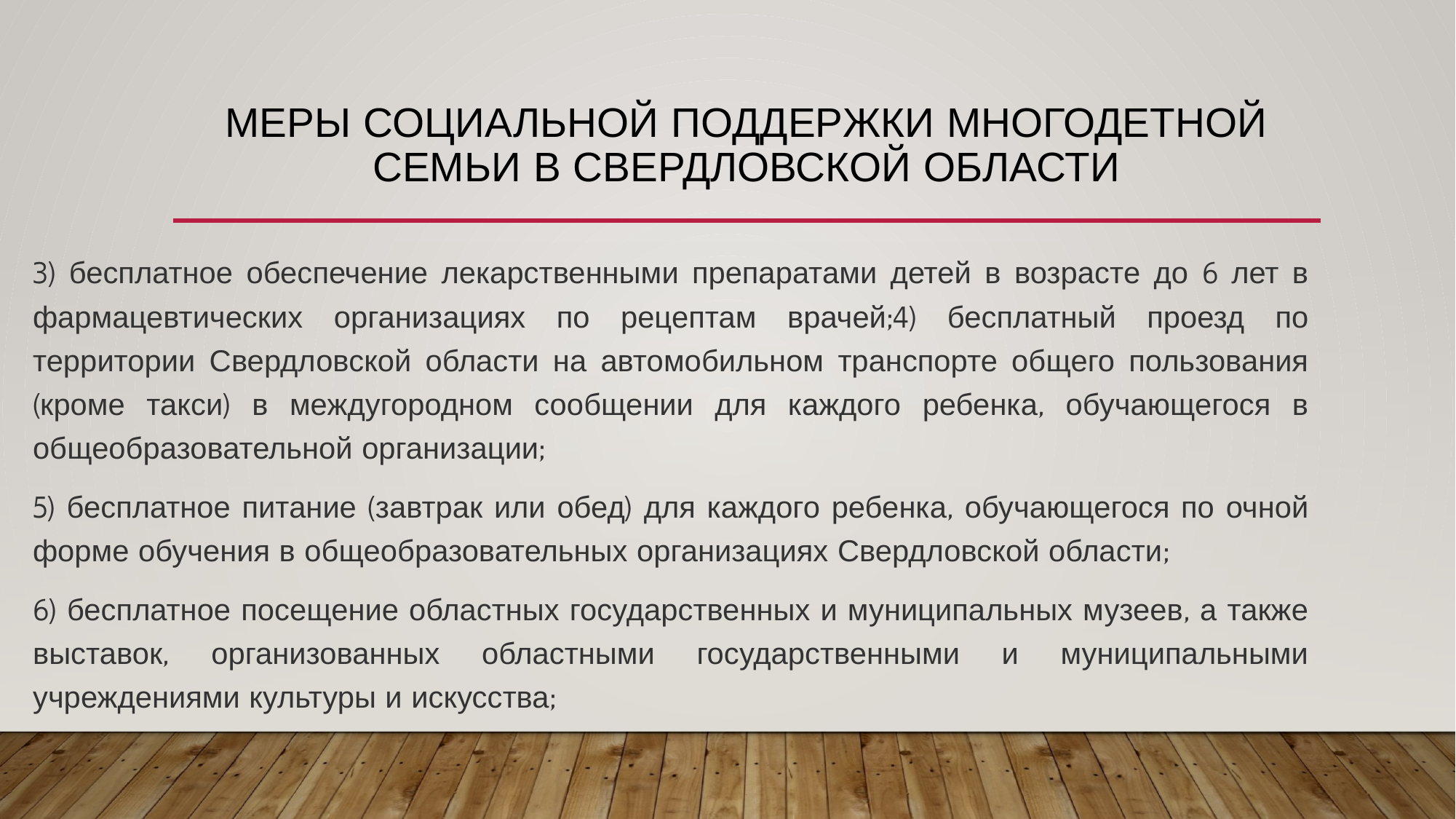

# Меры социальной поддержки многодетной семьи в Свердловской области
3) бесплатное обеспечение лекарственными препаратами детей в возрасте до 6 лет в фармацевтических организациях по рецептам врачей;4) бесплатный проезд по территории Свердловской области на автомобильном транспорте общего пользования (кроме такси) в междугородном сообщении для каждого ребенка, обучающегося в общеобразовательной организации;
5) бесплатное питание (завтрак или обед) для каждого ребенка, обучающегося по очной форме обучения в общеобразовательных организациях Свердловской области;
6) бесплатное посещение областных государственных и муниципальных музеев, а также выставок, организованных областными государственными и муниципальными учреждениями культуры и искусства;